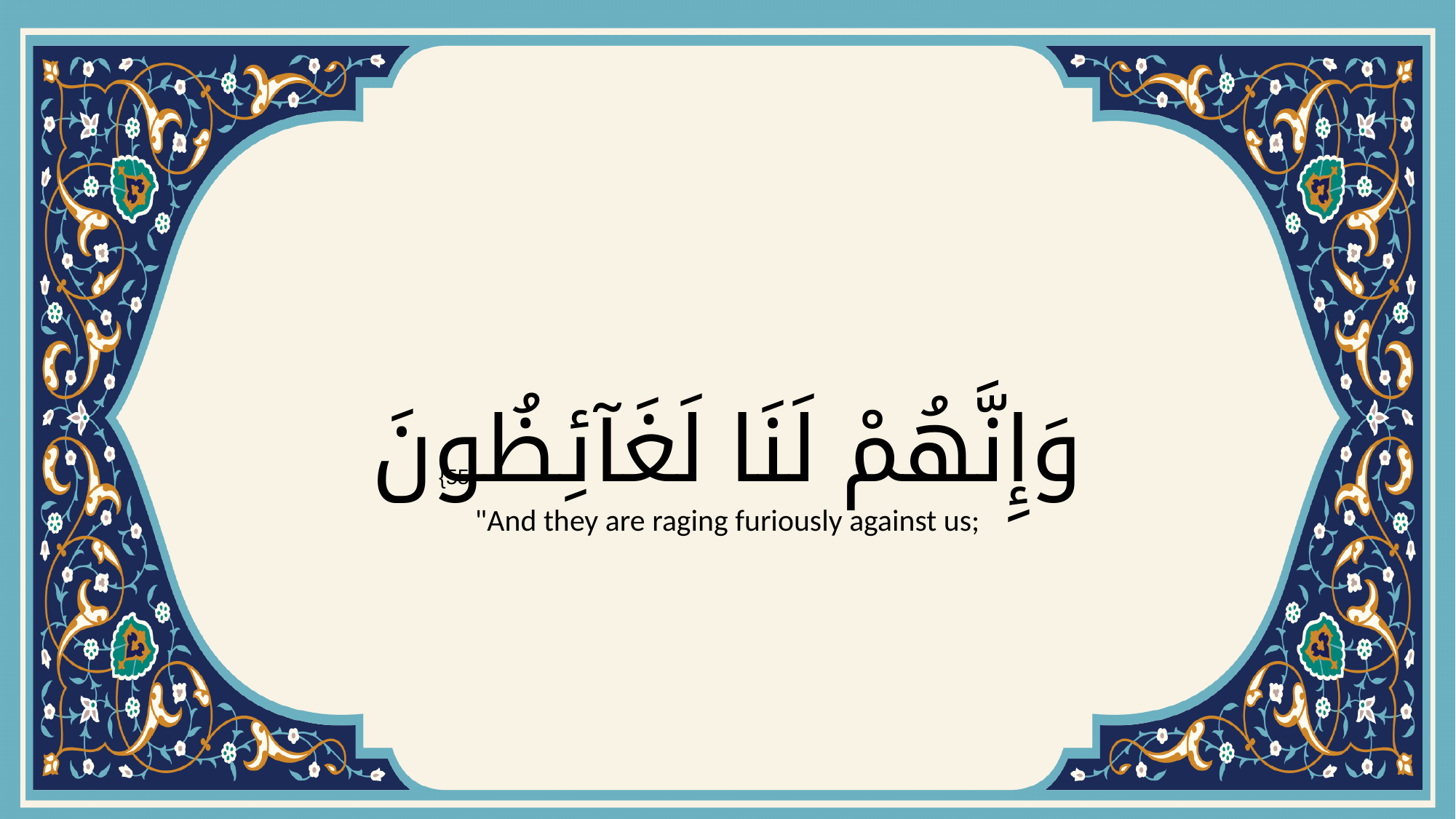

# وَإِنَّهُمْ لَنَا لَغَآئِظُونَ
{55}
"And they are raging furiously against us;